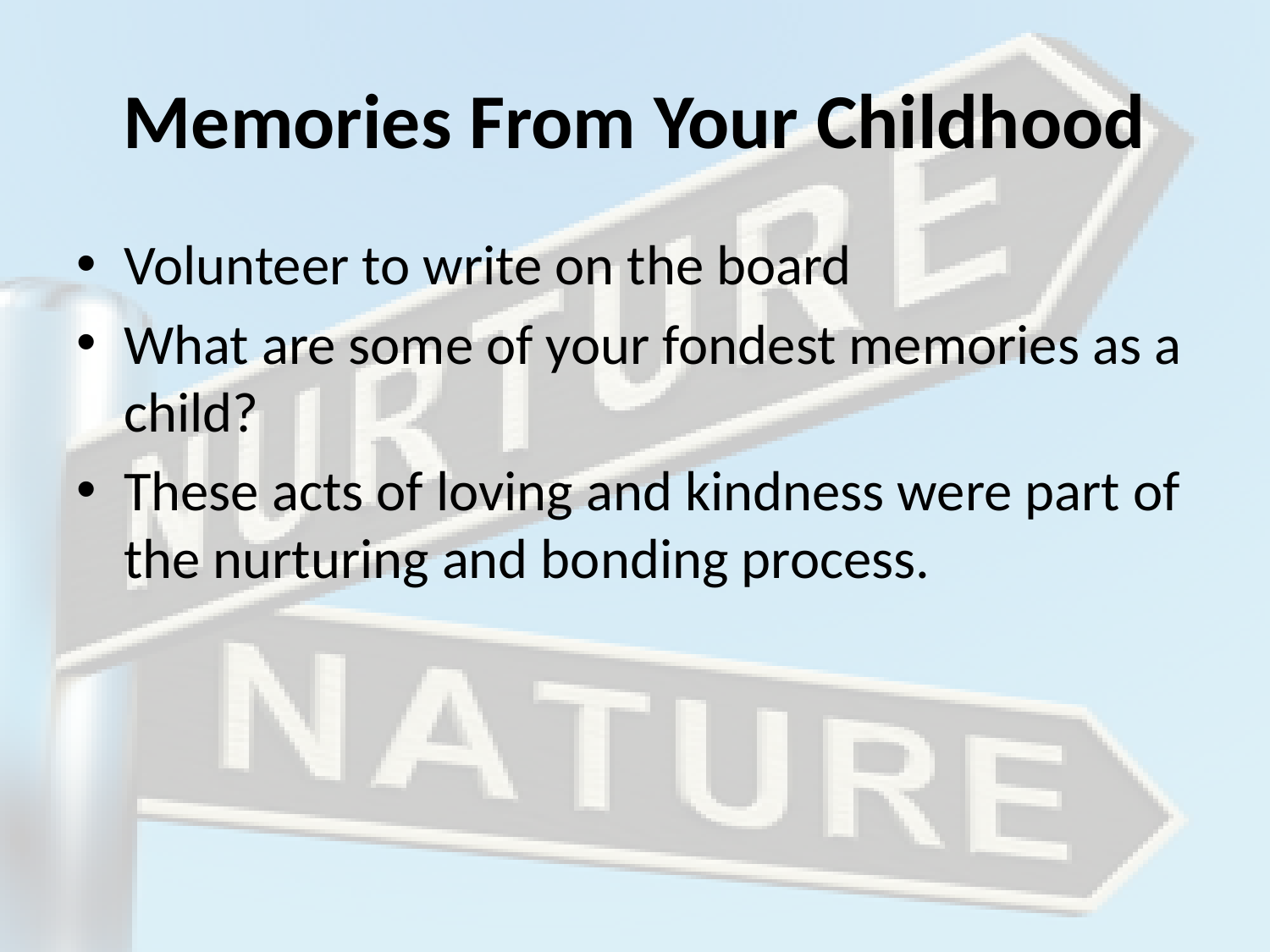

# Memories From Your Childhood
Volunteer to write on the board
What are some of your fondest memories as a child?
These acts of loving and kindness were part of the nurturing and bonding process.